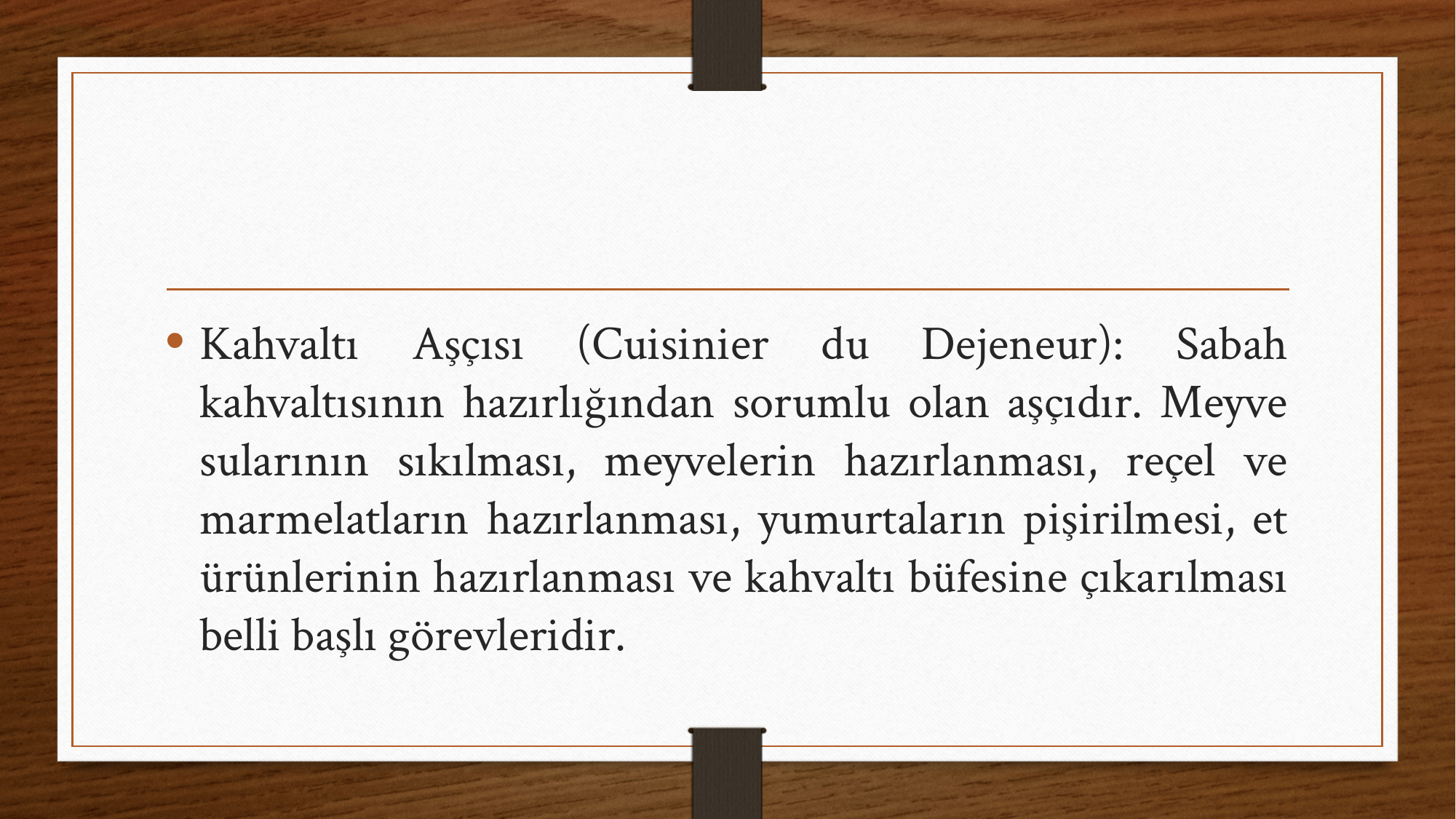

#
Kahvaltı Aşçısı (Cuisinier du Dejeneur): Sabah kahvaltısının hazırlığından sorumlu olan aşçıdır. Meyve sularının sıkılması, meyvelerin hazırlanması, reçel ve marmelatların hazırlanması, yumurtaların pişirilmesi, et ürünlerinin hazırlanması ve kahvaltı büfesine çıkarılması belli başlı görevleridir.